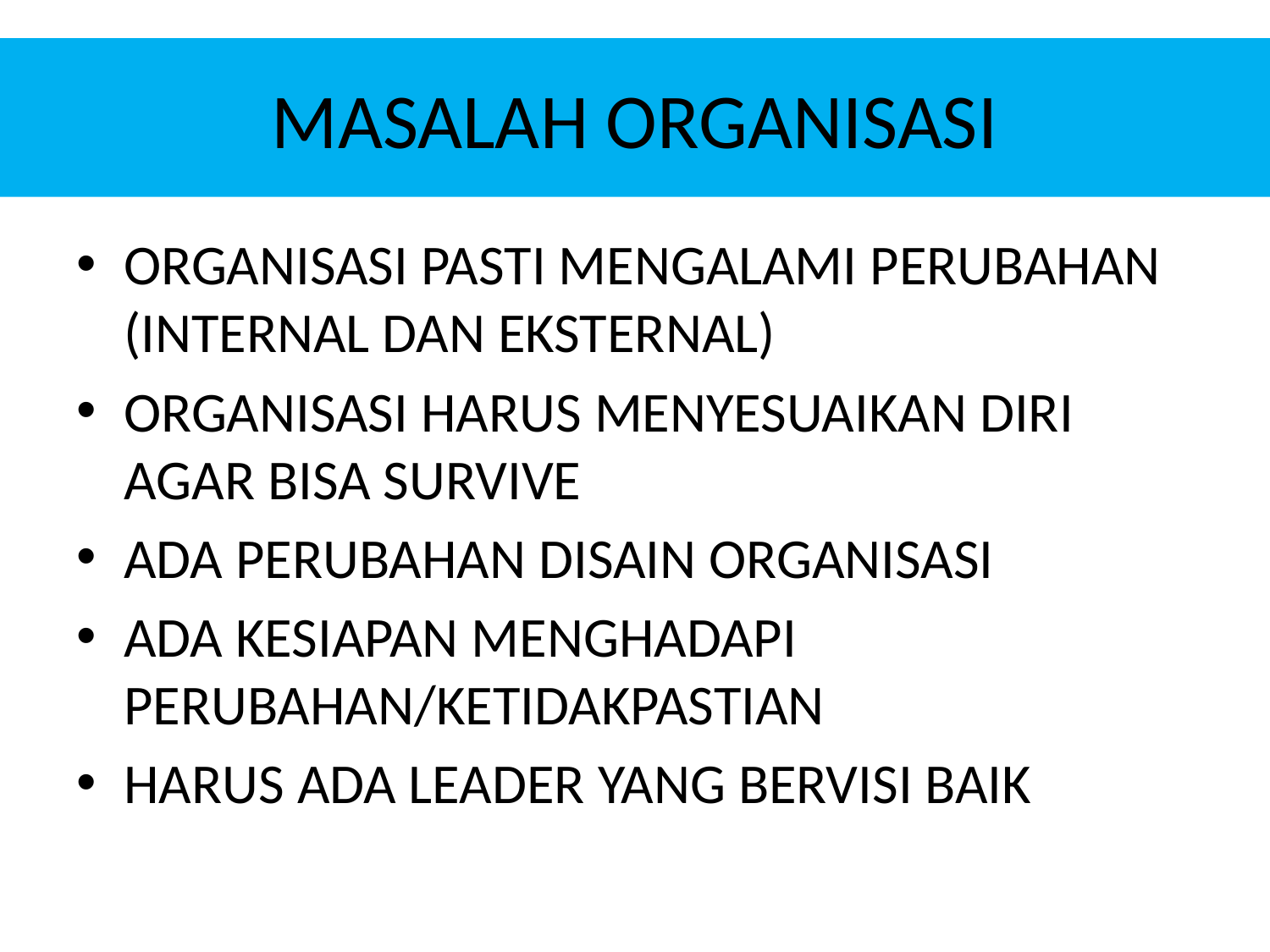

# MASALAH ORGANISASI
Organisasi Pasti Mengalami Perubahan (internal dan eksternal)
Organisasi Harus Menyesuaikan Diri agar bisa Survive
Ada Perubahan disaiN ORGANISASI
ADA KESIAPAN MENGHADAPI PERUBAHAN/KETIDAKPASTIAN
HARUS ADA LEADER YANG BERVISI BAIK